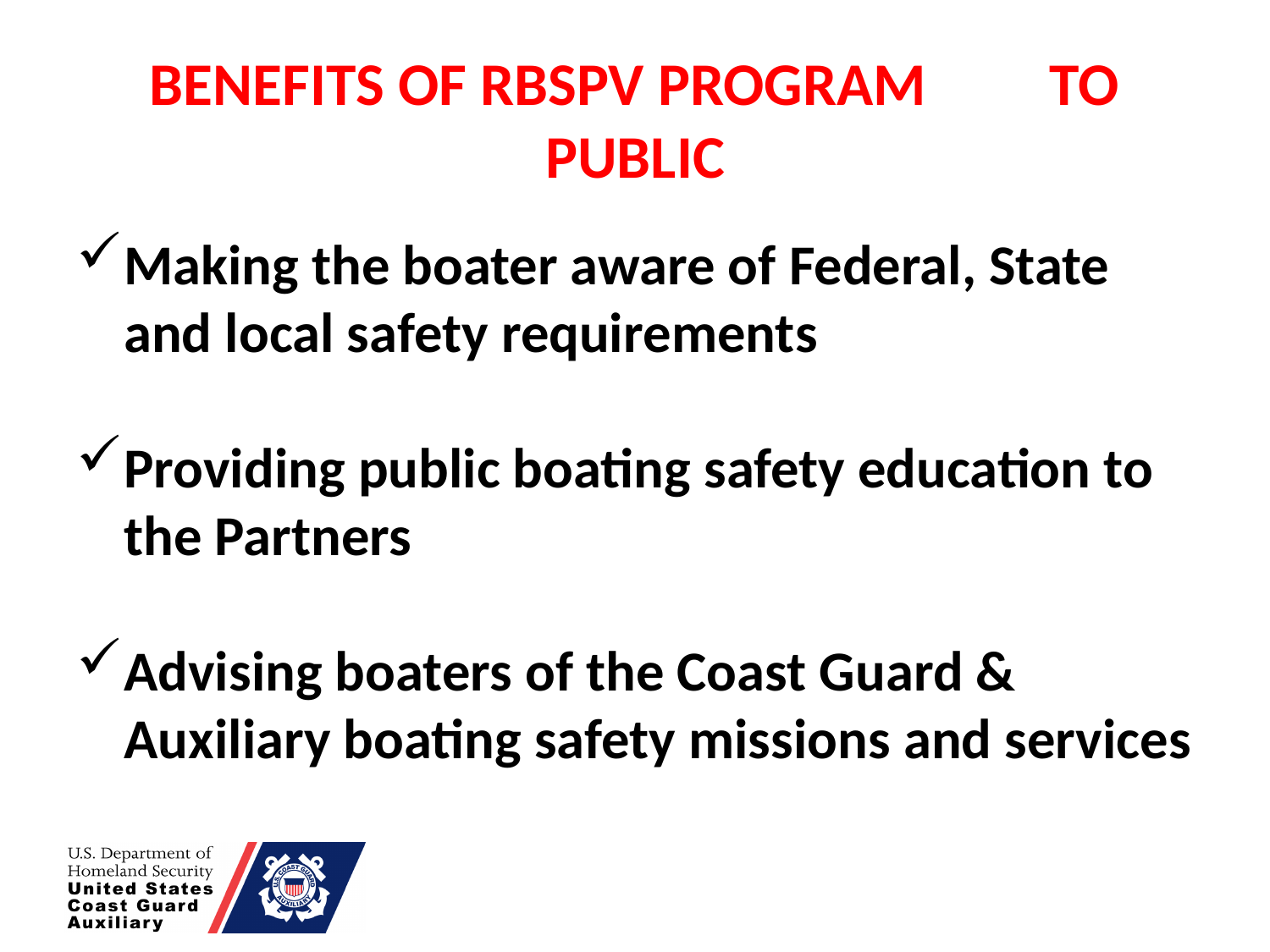

# BENEFITS OF RBSPV PROGRAM         TO PUBLIC
Making the boater aware of Federal, State and local safety requirements

Providing public boating safety education to the Partners

Advising boaters of the Coast Guard & Auxiliary boating safety missions and services